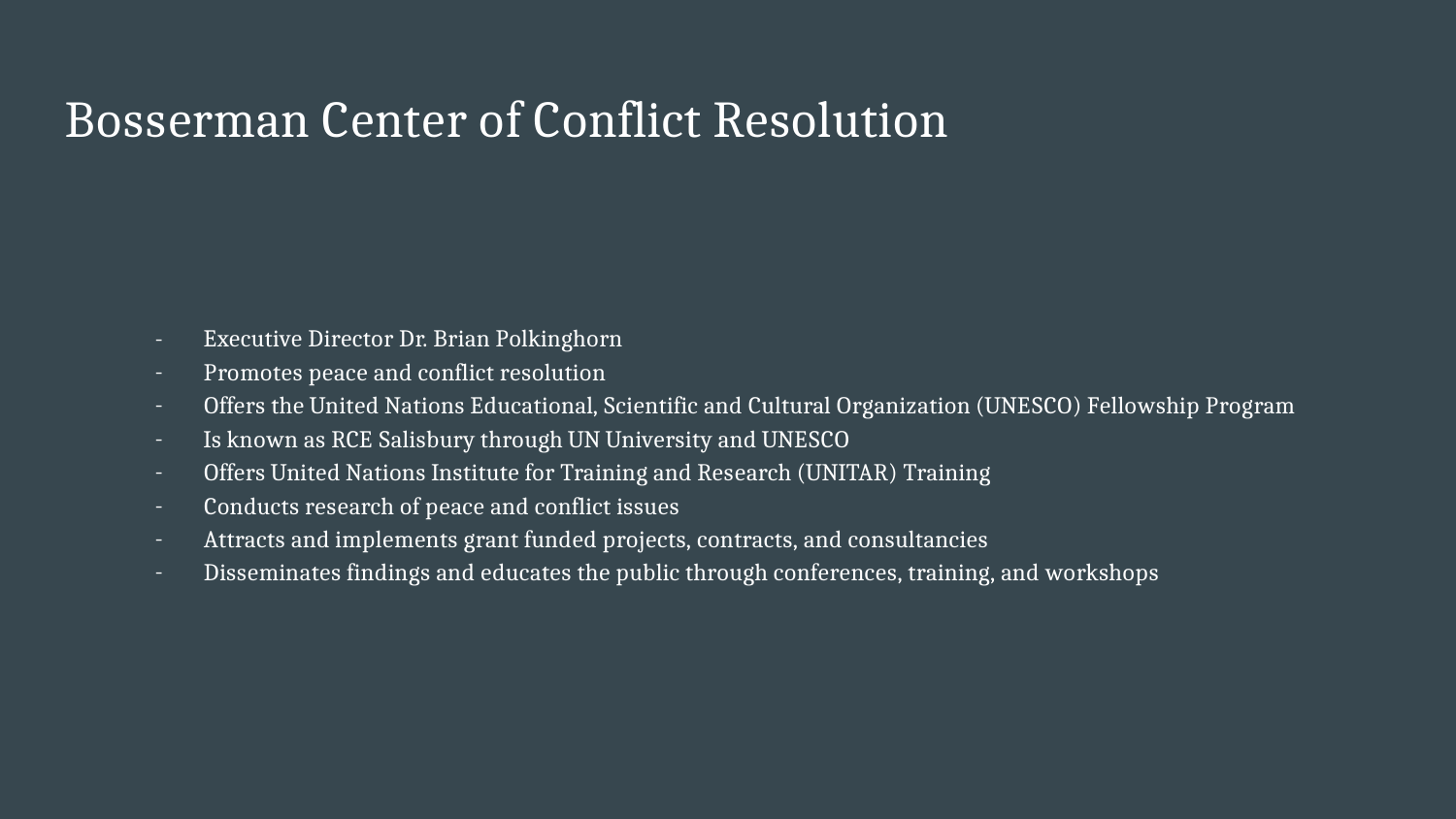

# Bosserman Center of Conflict Resolution
Executive Director Dr. Brian Polkinghorn
Promotes peace and conflict resolution
Offers the United Nations Educational, Scientific and Cultural Organization (UNESCO) Fellowship Program
Is known as RCE Salisbury through UN University and UNESCO
Offers United Nations Institute for Training and Research (UNITAR) Training
Conducts research of peace and conflict issues
Attracts and implements grant funded projects, contracts, and consultancies
Disseminates findings and educates the public through conferences, training, and workshops